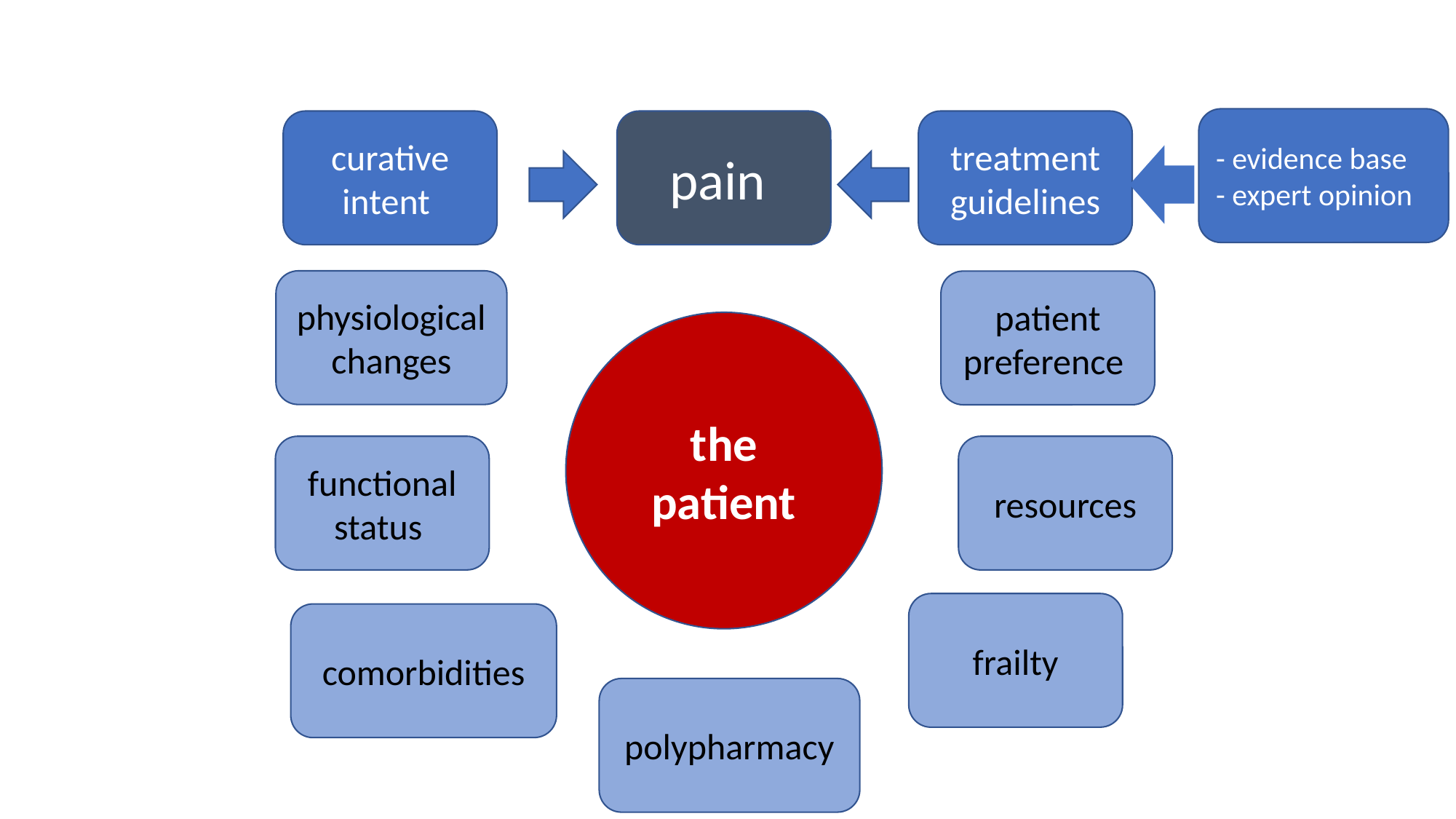

#
- evidence base
- expert opinion
curative intent
pain
treatment guidelines

physiological changes
patient preference
the patient
functional status
resources
frailty
comorbidities
polypharmacy